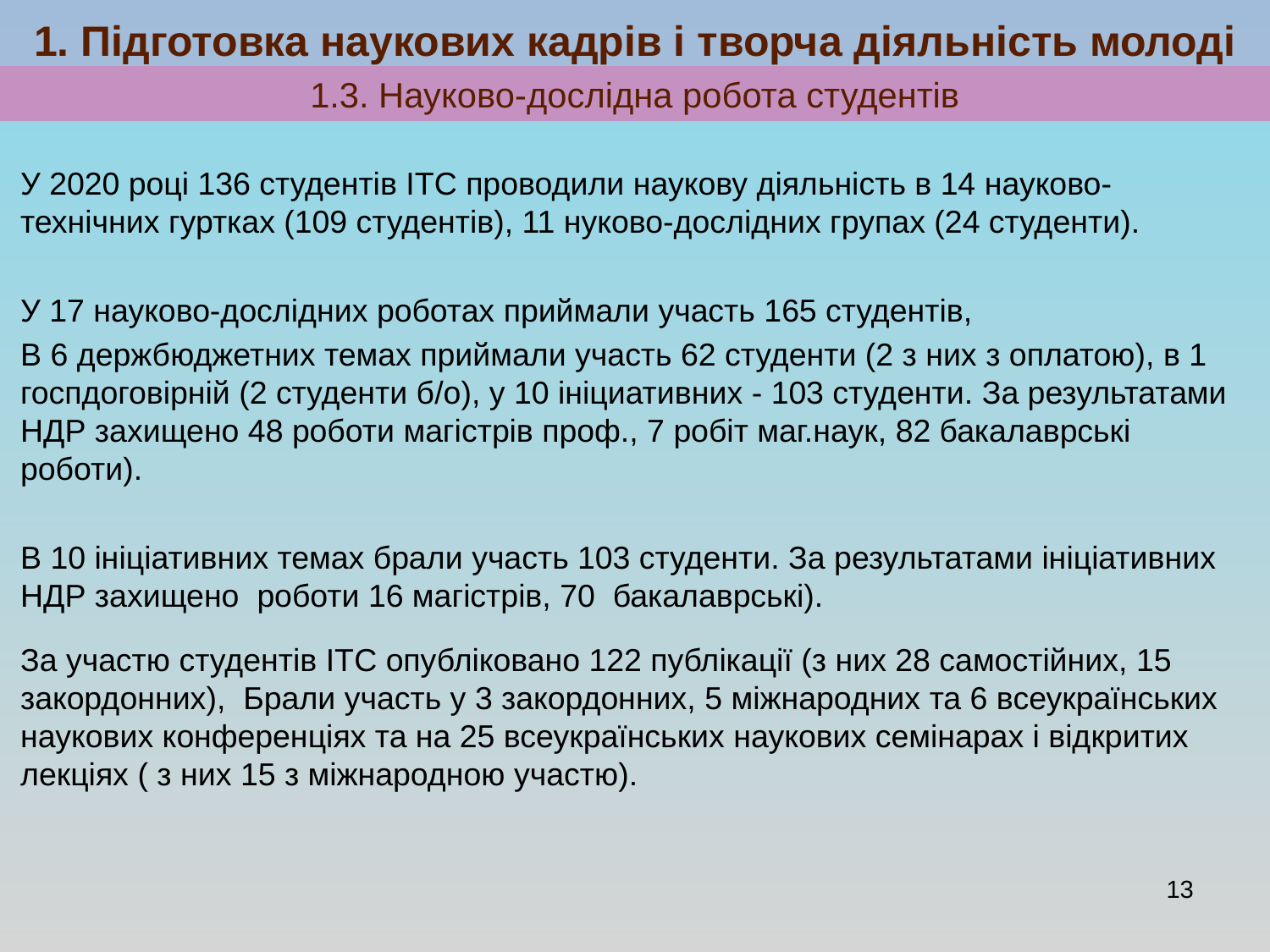

1. Підготовка наукових кадрів і творча діяльність молоді
1.3. Науково-дослідна робота студентів
У 2020 році 136 студентів ІТС проводили наукову діяльність в 14 науково-технічних гуртках (109 студентів), 11 нуково-дослідних групах (24 студенти).

У 17 науково-дослідних роботах приймали участь 165 студентів,
В 6 держбюджетних темах приймали участь 62 студенти (2 з них з оплатою), в 1 госпдоговірній (2 студенти б/о), у 10 ініциативних - 103 студенти. За результатами НДР захищено 48 роботи магістрів проф., 7 робіт маг.наук, 82 бакалаврські роботи).

В 10 ініціативних темах брали участь 103 студенти. За результатами ініціативних НДР захищено  роботи 16 магістрів, 70  бакалаврські).

За участю студентів ІТС опубліковано 122 публікації (з них 28 самостійних, 15 закордонних),  Брали участь у 3 закордонних, 5 міжнародних та 6 всеукраїнських наукових конференціях та на 25 всеукраїнських наукових семінарах і відкритих лекціях ( з них 15 з міжнародною участю).
13